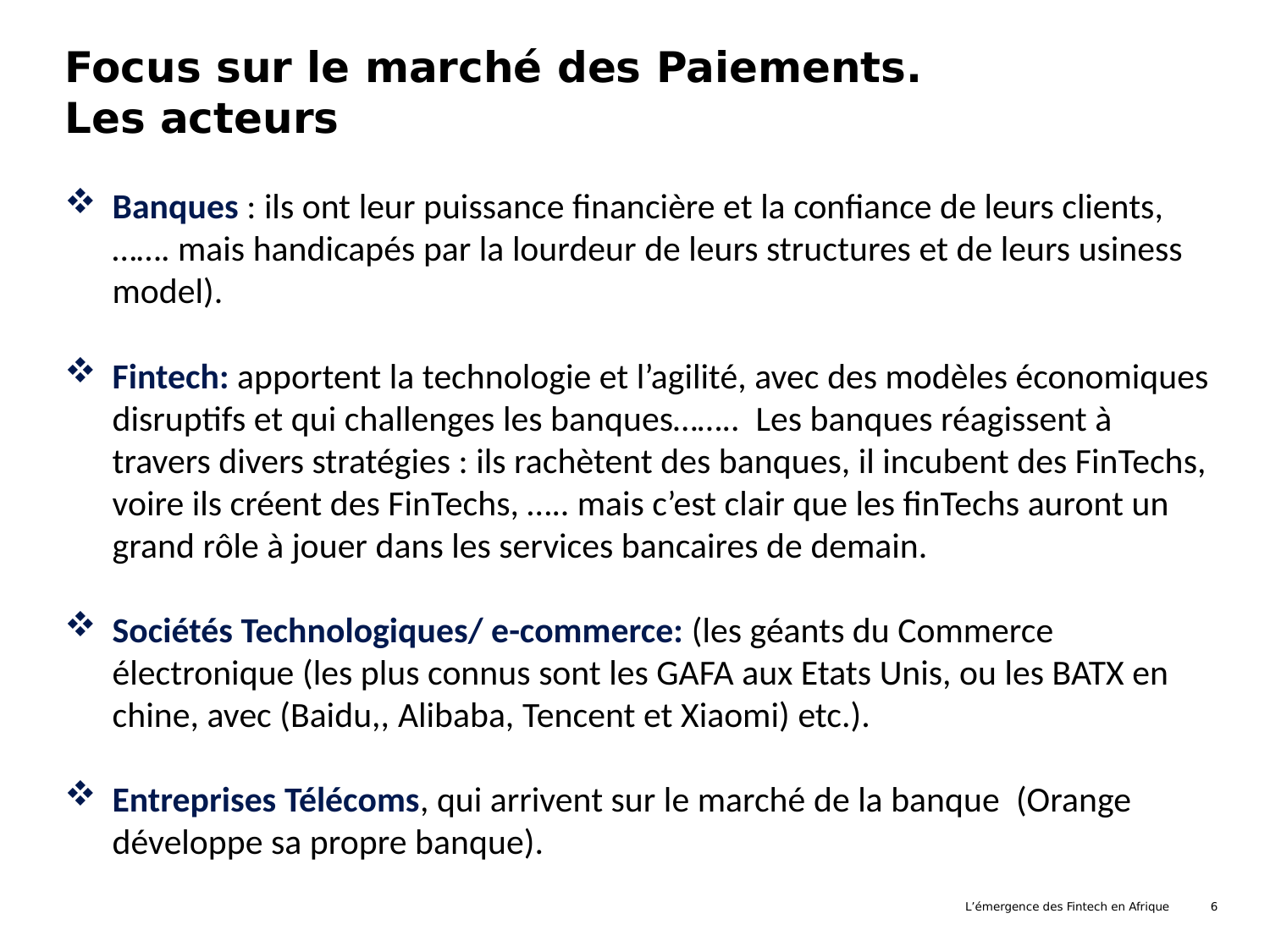

Focus sur le marché des Paiements.
Les acteurs

Banques : ils ont leur puissance financière et la confiance de leurs clients, ……. mais handicapés par la lourdeur de leurs structures et de leurs usiness model).

Fintech: apportent la technologie et l’agilité, avec des modèles économiques disruptifs et qui challenges les banques……..  Les banques réagissent à travers divers stratégies : ils rachètent des banques, il incubent des FinTechs, voire ils créent des FinTechs, ….. mais c’est clair que les finTechs auront un grand rôle à jouer dans les services bancaires de demain.

Sociétés Technologiques/ e-commerce: (les géants du Commerce électronique (les plus connus sont les GAFA aux Etats Unis, ou les BATX en chine, avec (Baidu,, Alibaba, Tencent et Xiaomi) etc.).

Entreprises Télécoms, qui arrivent sur le marché de la banque  (Orange développe sa propre banque).
L’émergence des Fintech en Afrique
6